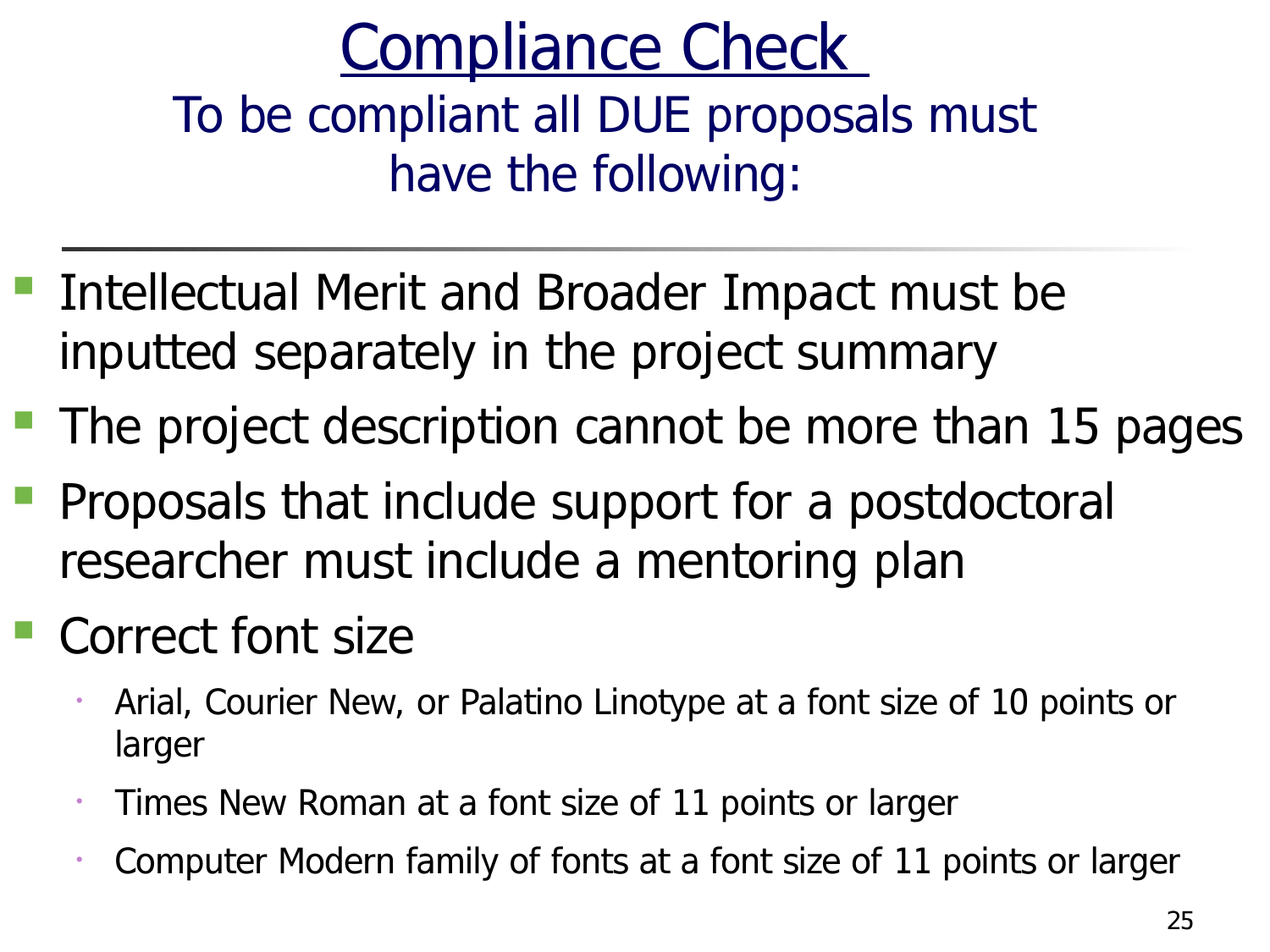

# Compliance Check To be compliant all DUE proposals must have the following:
Intellectual Merit and Broader Impact must be inputted separately in the project summary
The project description cannot be more than 15 pages
Proposals that include support for a postdoctoral researcher must include a mentoring plan
Correct font size
Arial, Courier New, or Palatino Linotype at a font size of 10 points or larger
Times New Roman at a font size of 11 points or larger
Computer Modern family of fonts at a font size of 11 points or larger